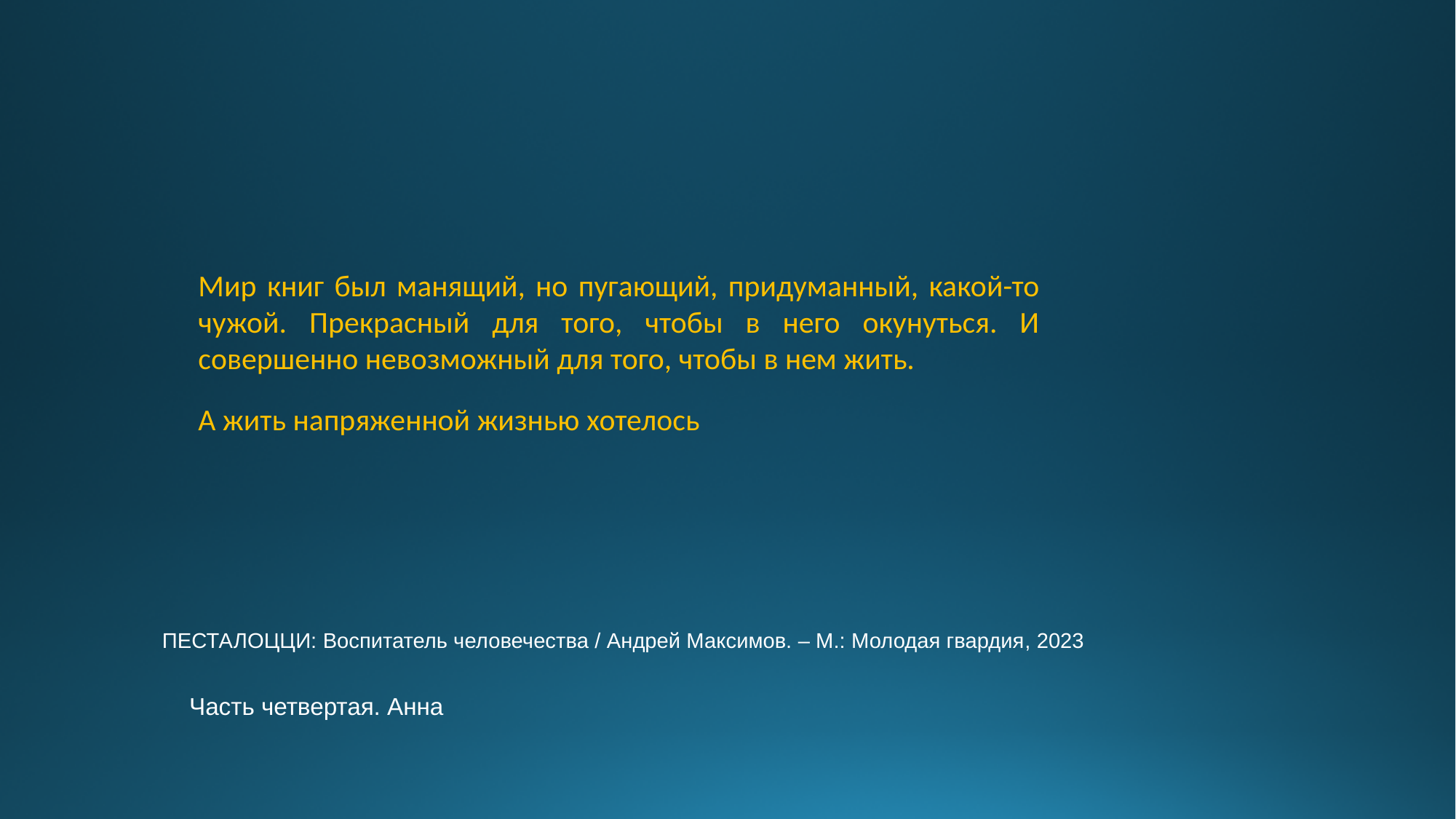

Мир книг был манящий, но пугающий, придуманный, какой-то чужой. Прекрасный для того, чтобы в него окунуться. И совершенно невозможный для того, чтобы в нем жить.
А жить напряженной жизнью хотелось
ПЕСТАЛОЦЦИ: Воспитатель человечества / Андрей Максимов. – М.: Молодая гвардия, 2023
Часть четвертая. Анна